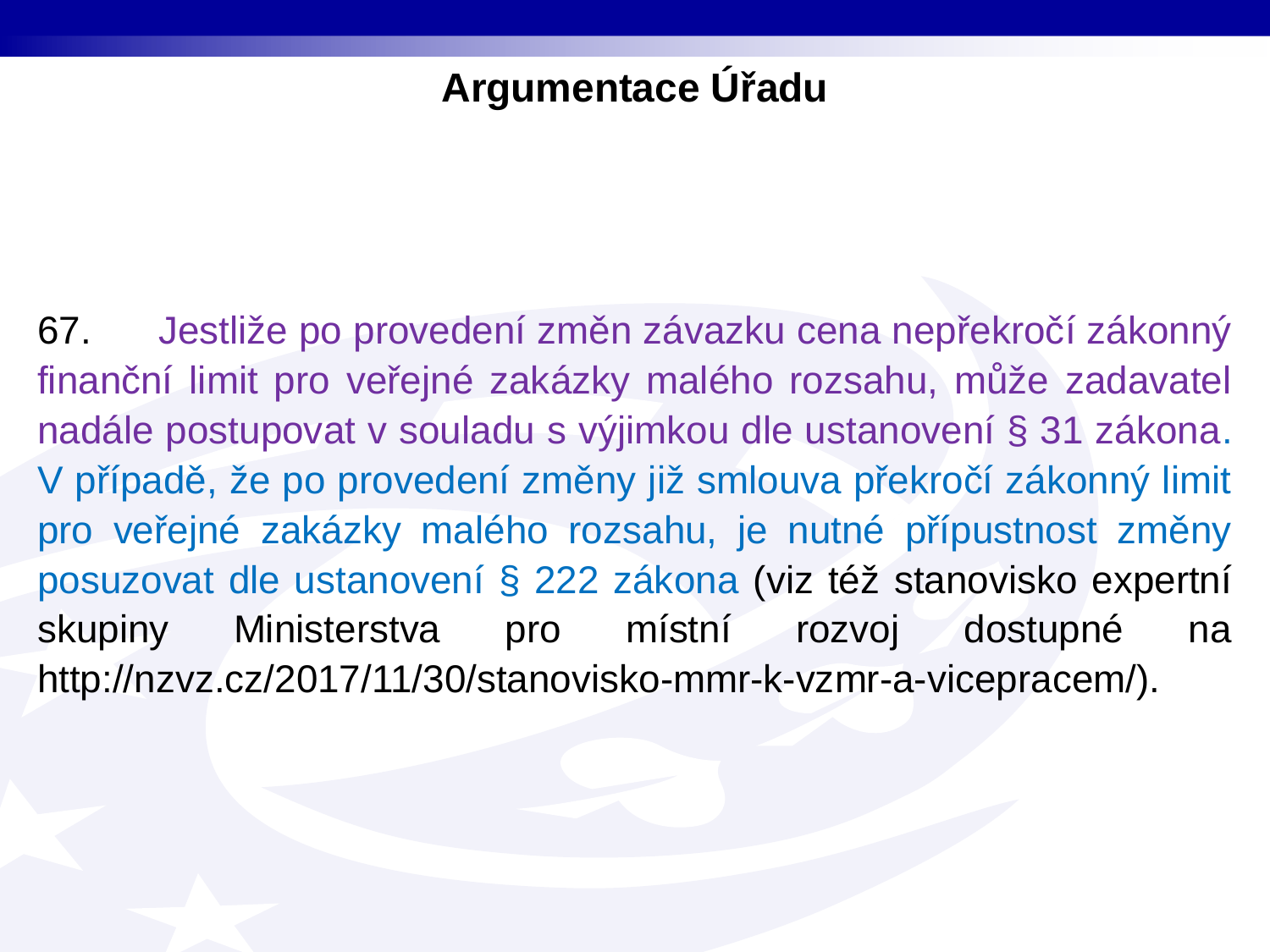

Argumentace Úřadu
67.      Jestliže po provedení změn závazku cena nepřekročí zákonný finanční limit pro veřejné zakázky malého rozsahu, může zadavatel nadále postupovat v souladu s výjimkou dle ustanovení § 31 zákona. V případě, že po provedení změny již smlouva překročí zákonný limit pro veřejné zakázky malého rozsahu, je nutné přípustnost změny posuzovat dle ustanovení § 222 zákona (viz též stanovisko expertní skupiny Ministerstva pro místní rozvoj dostupné na http://nzvz.cz/2017/11/30/stanovisko-mmr-k-vzmr-a-vicepracem/).